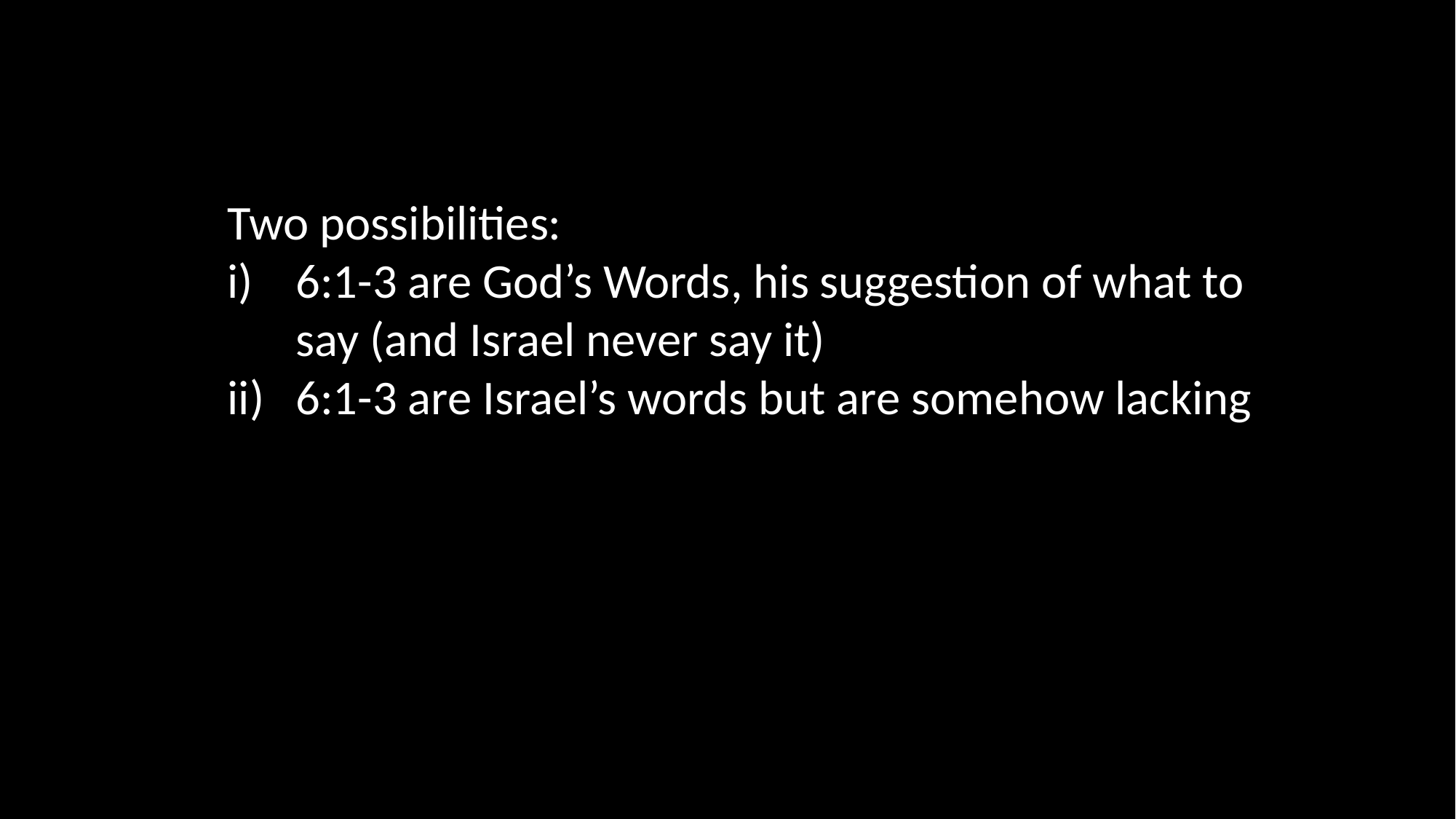

Two possibilities:
6:1-3 are God’s Words, his suggestion of what to say (and Israel never say it)
6:1-3 are Israel’s words but are somehow lacking